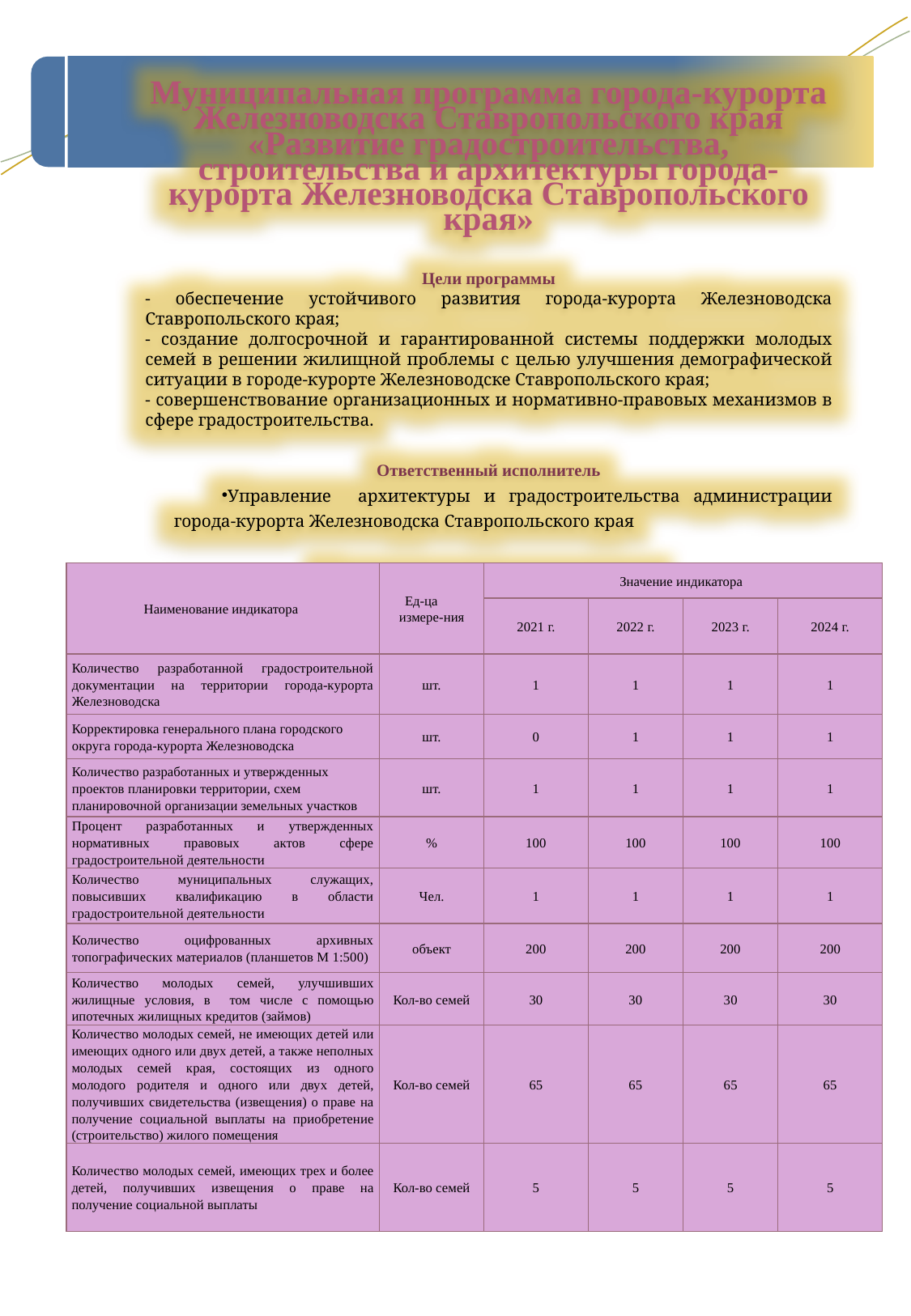

Муниципальная программа города-курорта Железноводска Ставропольского края «Развитие градостроительства, строительства и архитектуры города-курорта Железноводска Ставропольского края»

Цели программы
- обеспечение устойчивого развития города-курорта Железноводска Ставропольского края;
- создание долгосрочной и гарантированной системы поддержки молодых семей в решении жилищной проблемы с целью улучшения демографической ситуации в городе-курорте Железноводске Ставропольского края;
- совершенствование организационных и нормативно-правовых механизмов в сфере градостроительства.

Ответственный исполнитель
Управление  архитектуры и градостроительства администрации города-курорта Железноводска Ставропольского края

Основные целевые индикаторы программы

| Наименование индикатора | Ед-ца измере-ния | Значение индикатора |  |  |  |
| --- | --- | --- | --- | --- | --- |
|  |  | 2021 г. | 2022 г. | 2023 г. | 2024 г. |
| Количество разработанной градостроительной документации на территории города-курорта Железноводска | шт. | 1 | 1 | 1 | 1 |
| Корректировка генерального плана городского округа города-курорта Железноводска | шт. | 0 | 1 | 1 | 1 |
| Количество разработанных и утвержденных проектов планировки территории, схем планировочной организации земельных участков | шт. | 1 | 1 | 1 | 1 |
| Процент разработанных и утвержденных нормативных правовых актов сфере градостроительной деятельности | % | 100 | 100 | 100 | 100 |
| Количество муниципальных служащих, повысивших квалификацию в области градостроительной деятельности | Чел. | 1 | 1 | 1 | 1 |
| Количество оцифрованных архивных топографических материалов (планшетов М 1:500) | объект | 200 | 200 | 200 | 200 |
| Количество молодых семей, улучшивших жилищные условия, в том числе с помощью ипотечных жилищных кредитов (займов) | Кол-во семей | 30 | 30 | 30 | 30 |
| Количество молодых семей, не имеющих детей или имеющих одного или двух детей, а также неполных молодых семей края, состоящих из одного молодого родителя и одного или двух детей, получивших свидетельства (извещения) о праве на получение социальной выплаты на приобретение (строительство) жилого помещения | Кол-во семей | 65 | 65 | 65 | 65 |
| Количество молодых семей, имеющих трех и более детей, получивших извещения о праве на получение социальной выплаты | Кол-во семей | 5 | 5 | 5 | 5 |